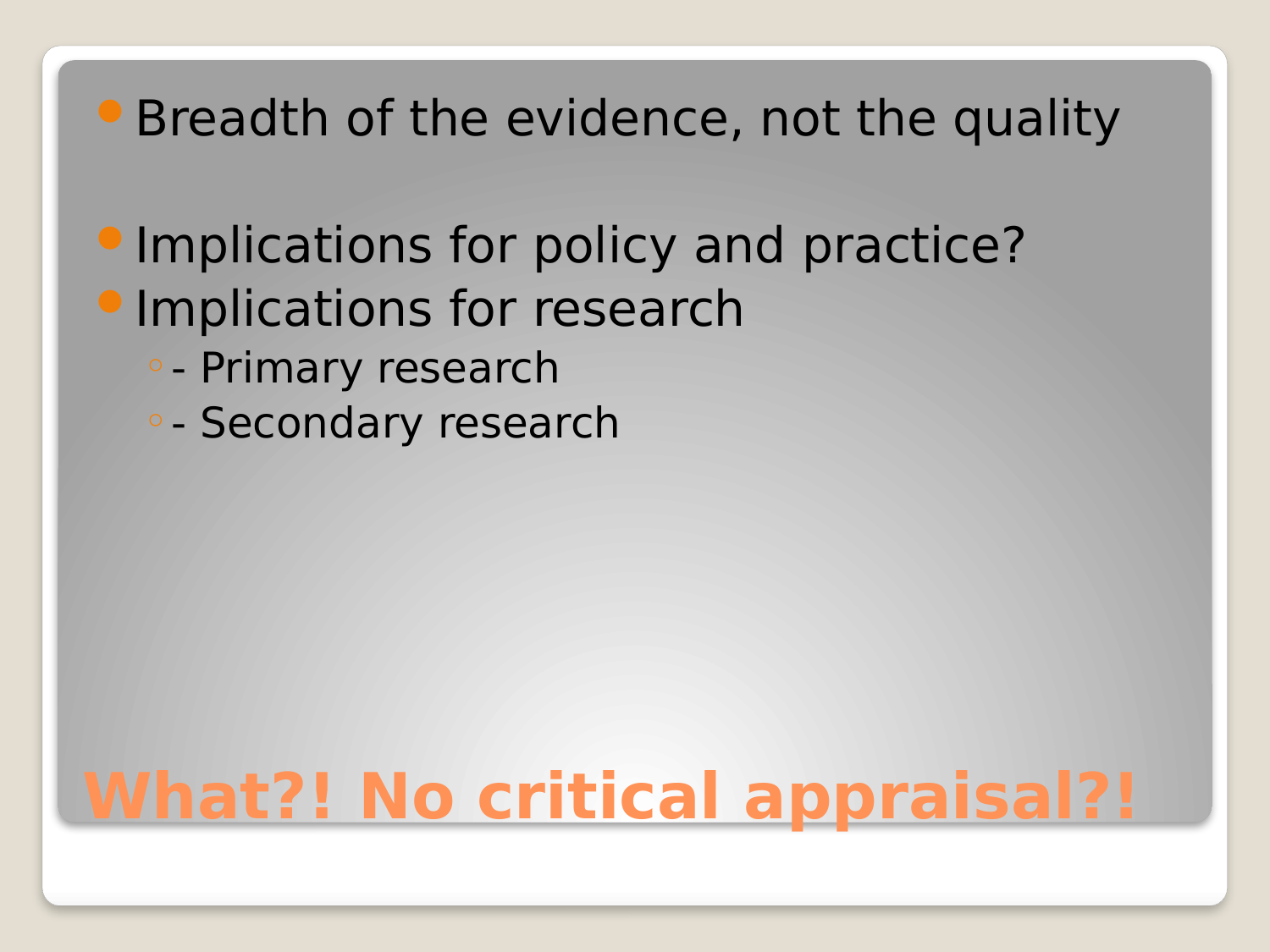

Breadth of the evidence, not the quality

Implications for policy and practice?
Implications for research
- Primary research
- Secondary research

# What?! No critical appraisal?!